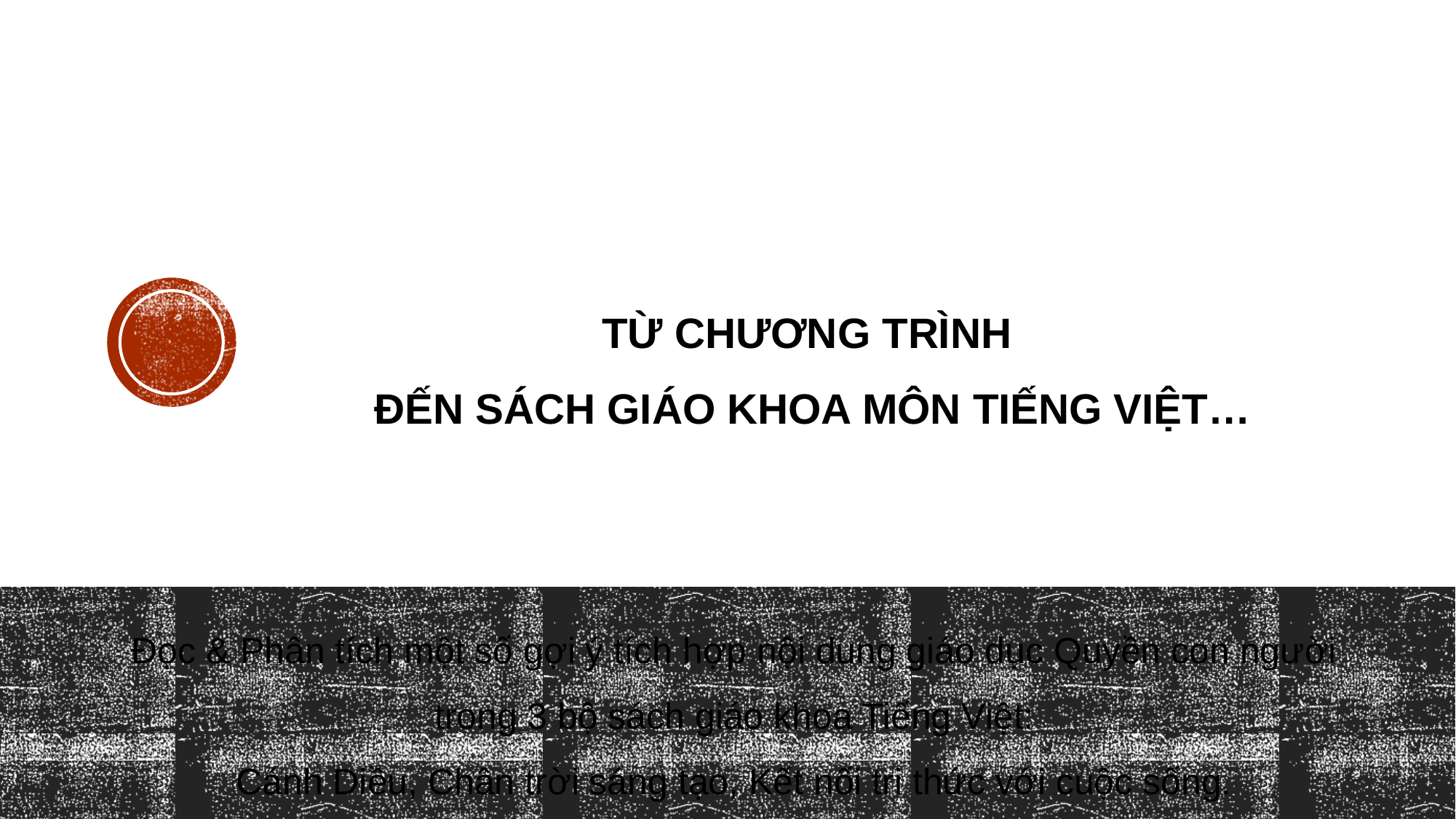

# Từ chương trình đến sách giáo khoa môn tiếng việt…
Đọc & Phân tích một số gợi ý tích hợp nội dung giáo dục Quyền con người
trong 3 bộ sách giáo khoa Tiếng Việt:
Cánh Diều, Chân trời sáng tạo, Kết nối tri thức với cuộc sống.